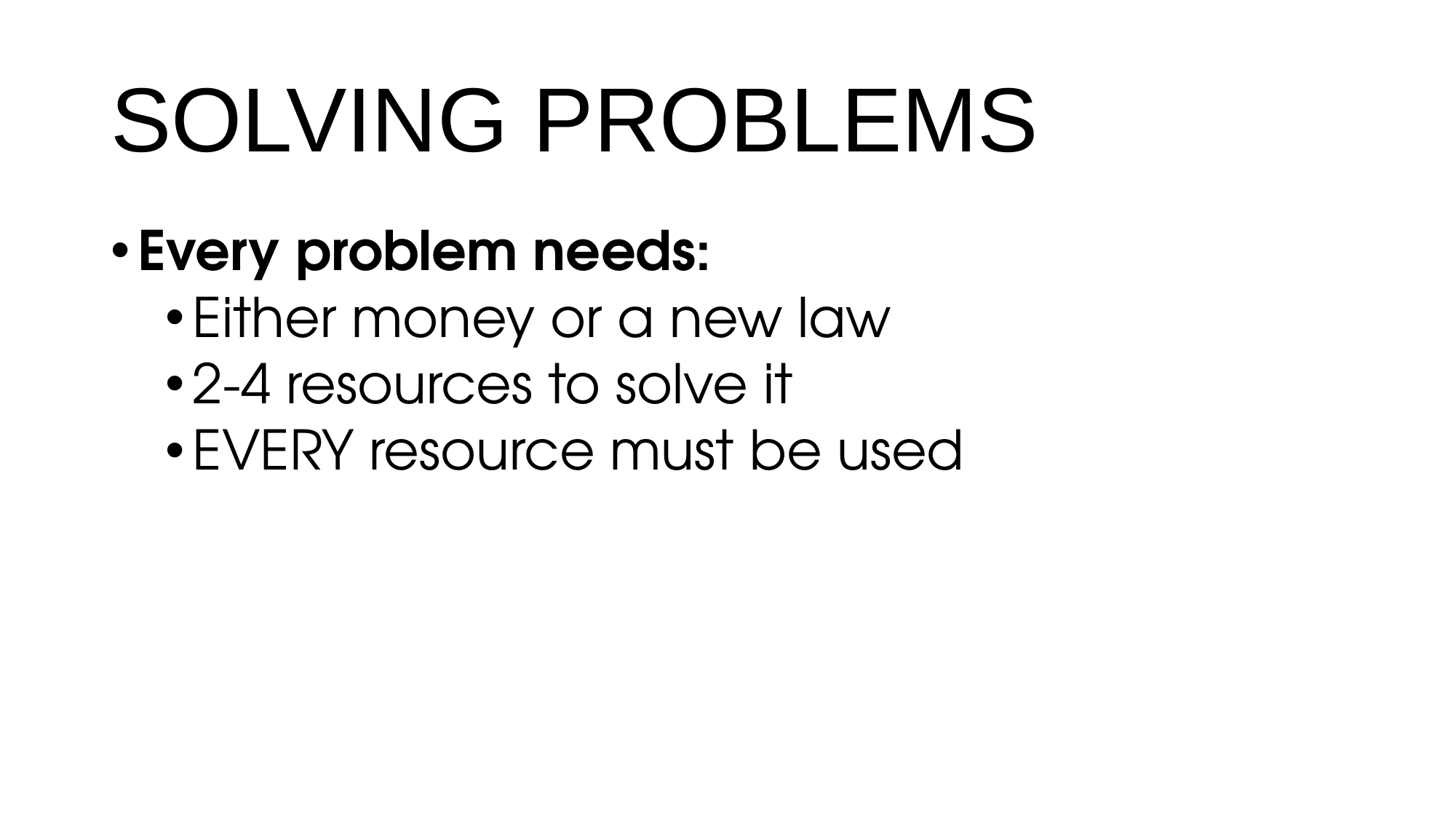

# SOLVING PROBLEMS
Every problem needs:
Either money or a new law
2-4 resources to solve it
EVERY resource must be used